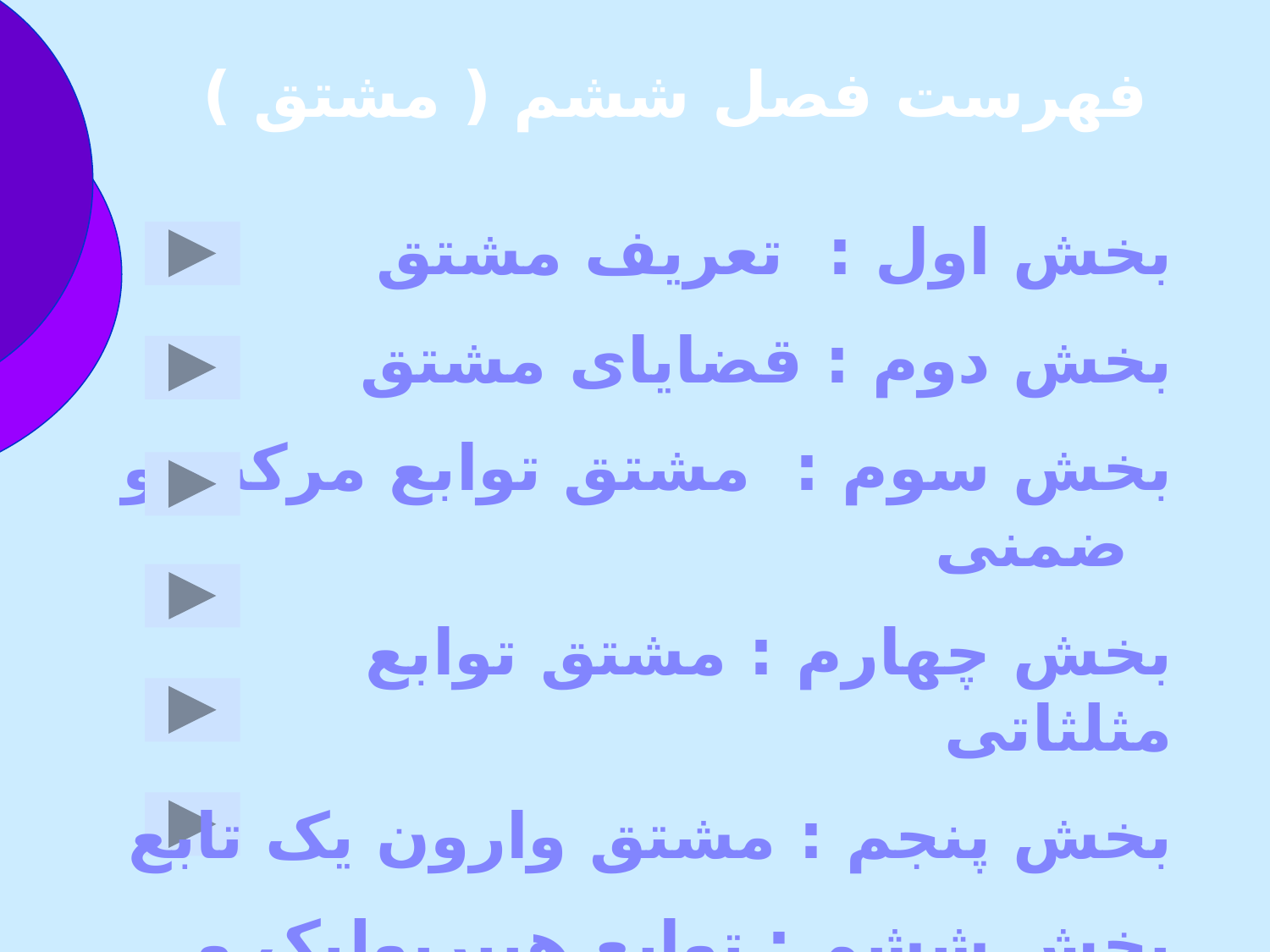

فهرست فصل ششم ( مشتق )
بخش اول :  تعريف مشتق
بخش دوم : قضايای مشتق
بخش سوم :  مشتق توابع مرکب و ضمنی
بخش چهارم : مشتق توابع مثلثاتی
بخش پنجم : مشتق وارون يک تابع
بخش ششم : توابع هيپربوليک و مشتق آنها